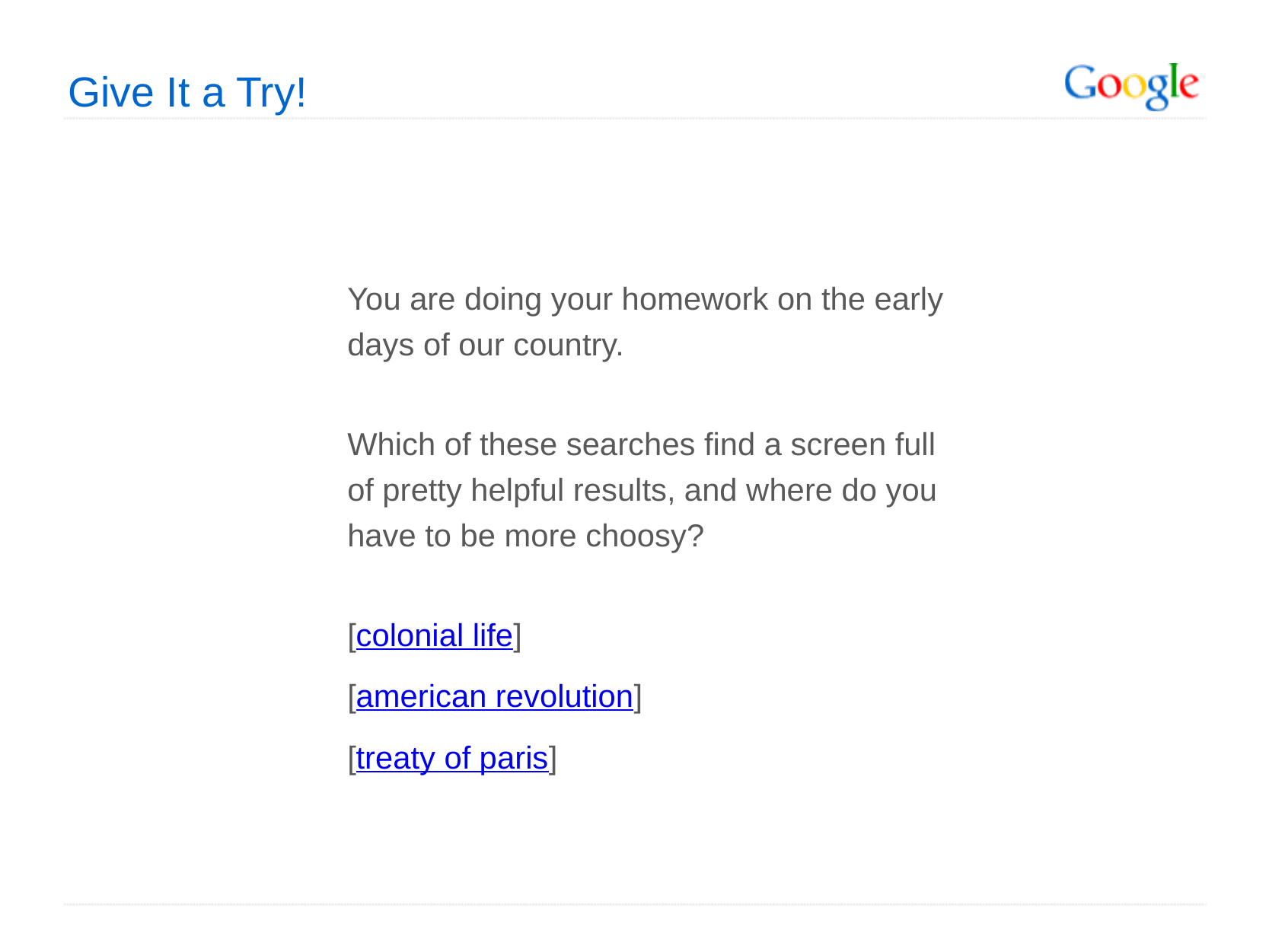

# Give It a Try!

You are doing your homework on the early days of our country.

Which of these searches find a screen full of pretty helpful results, and where do you have to be more choosy?

[colonial life]
[american revolution]
[treaty of paris]